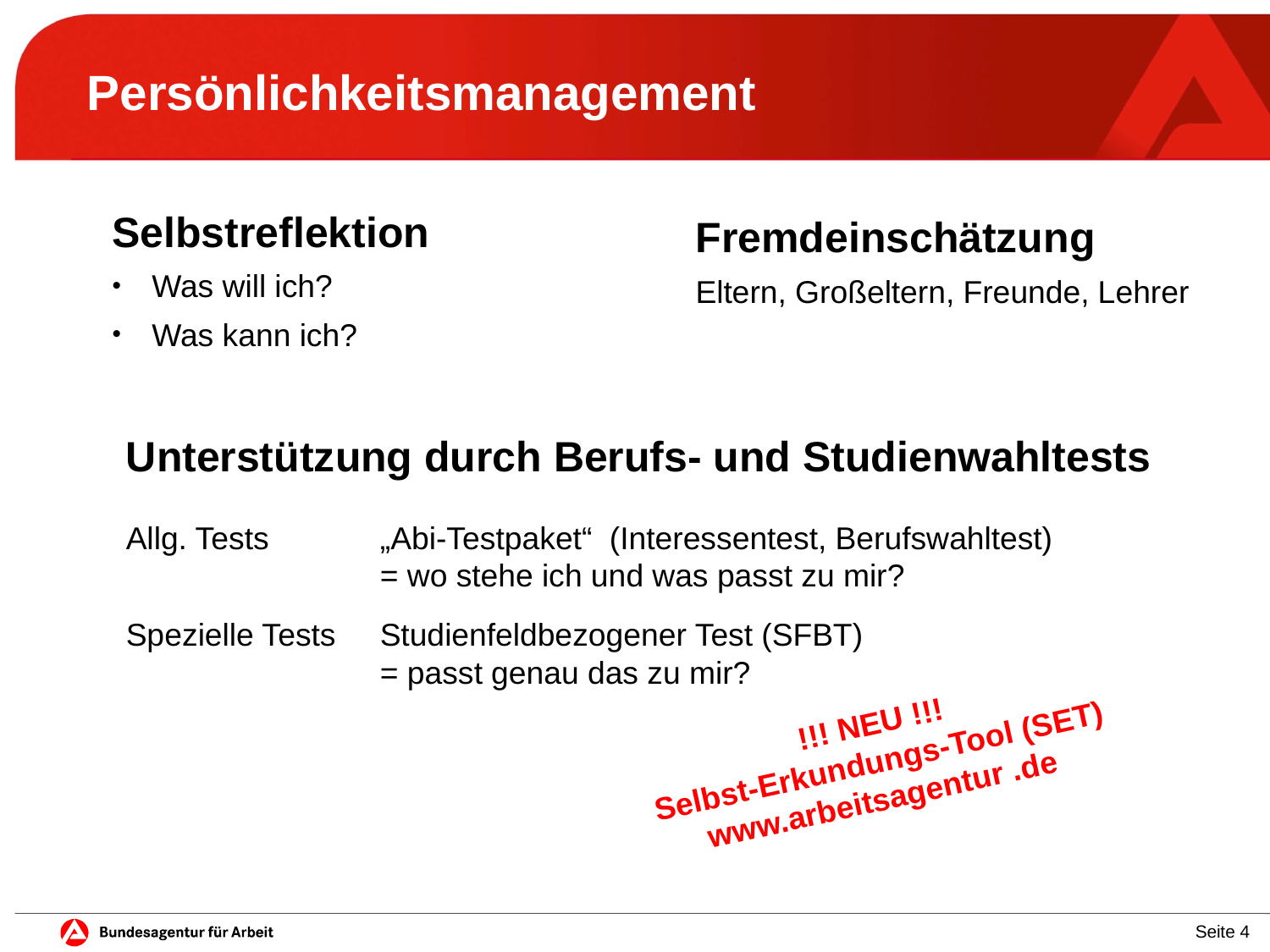

# Persönlichkeitsmanagement
Selbstreflektion
Was will ich?
Was kann ich?
Fremdeinschätzung
Eltern, Großeltern, Freunde, Lehrer
Unterstützung durch Berufs- und Studienwahltests

Allg. Tests 	„Abi-Testpaket“  (Interessentest, Berufswahltest)
		= wo stehe ich und was passt zu mir?
Spezielle Tests 	Studienfeldbezogener Test (SFBT)
		= passt genau das zu mir?
!!! NEU !!!
Selbst-Erkundungs-Tool (SET)
 www.arbeitsagentur .de